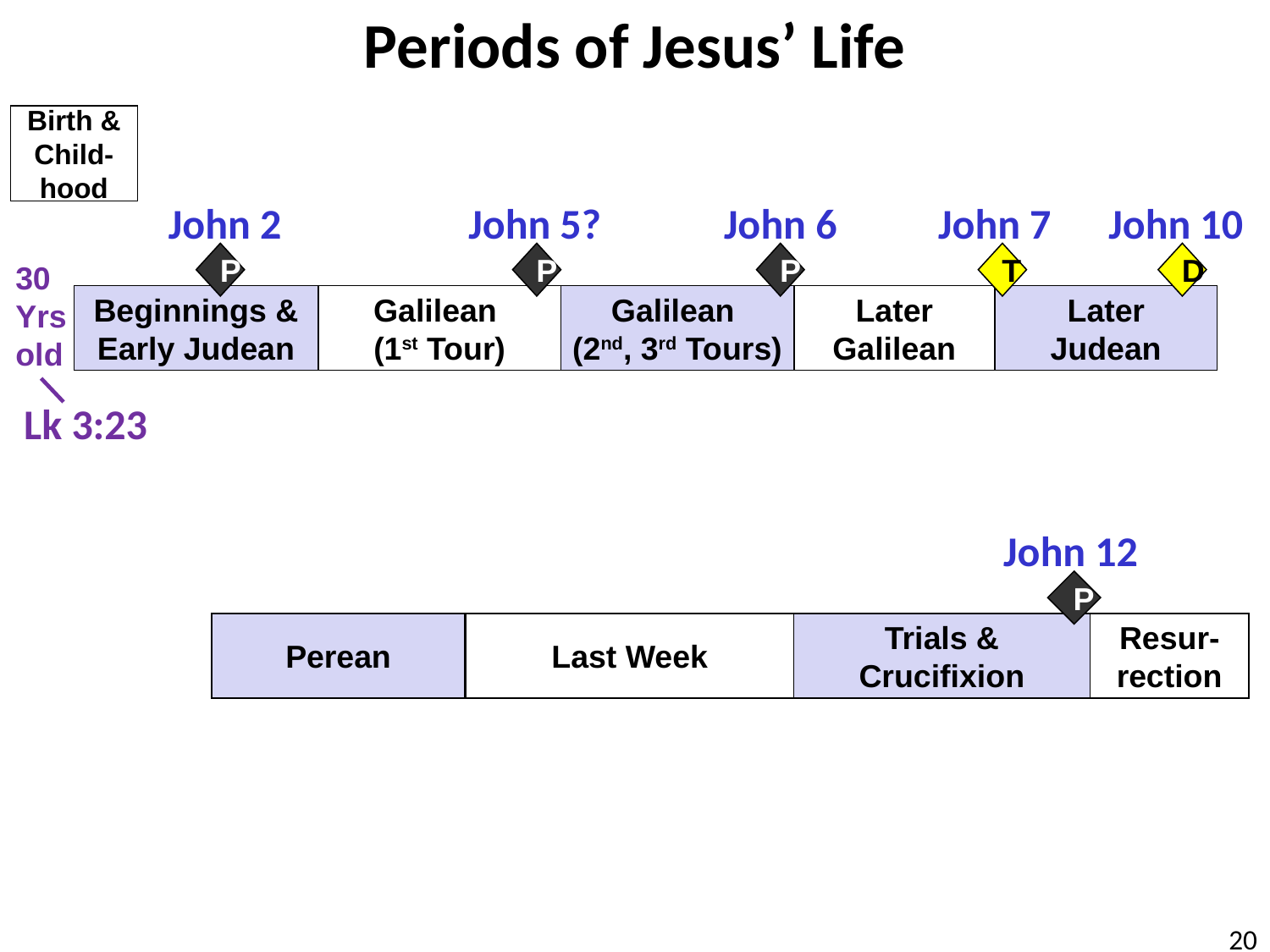

# Periods of Jesus’ Life
Birth & Child-hood
John 2
John 5?
John 6
John 7
John 10
P
P
P
T
D
30
Yrs
old
Beginnings & Early Judean
Galilean
(1st Tour)
Galilean
(2nd, 3rd Tours)
Later Galilean
Later
Judean
Lk 3:23
John 12
P
Perean
Last Week
Trials & Crucifixion
Resur-rection
20